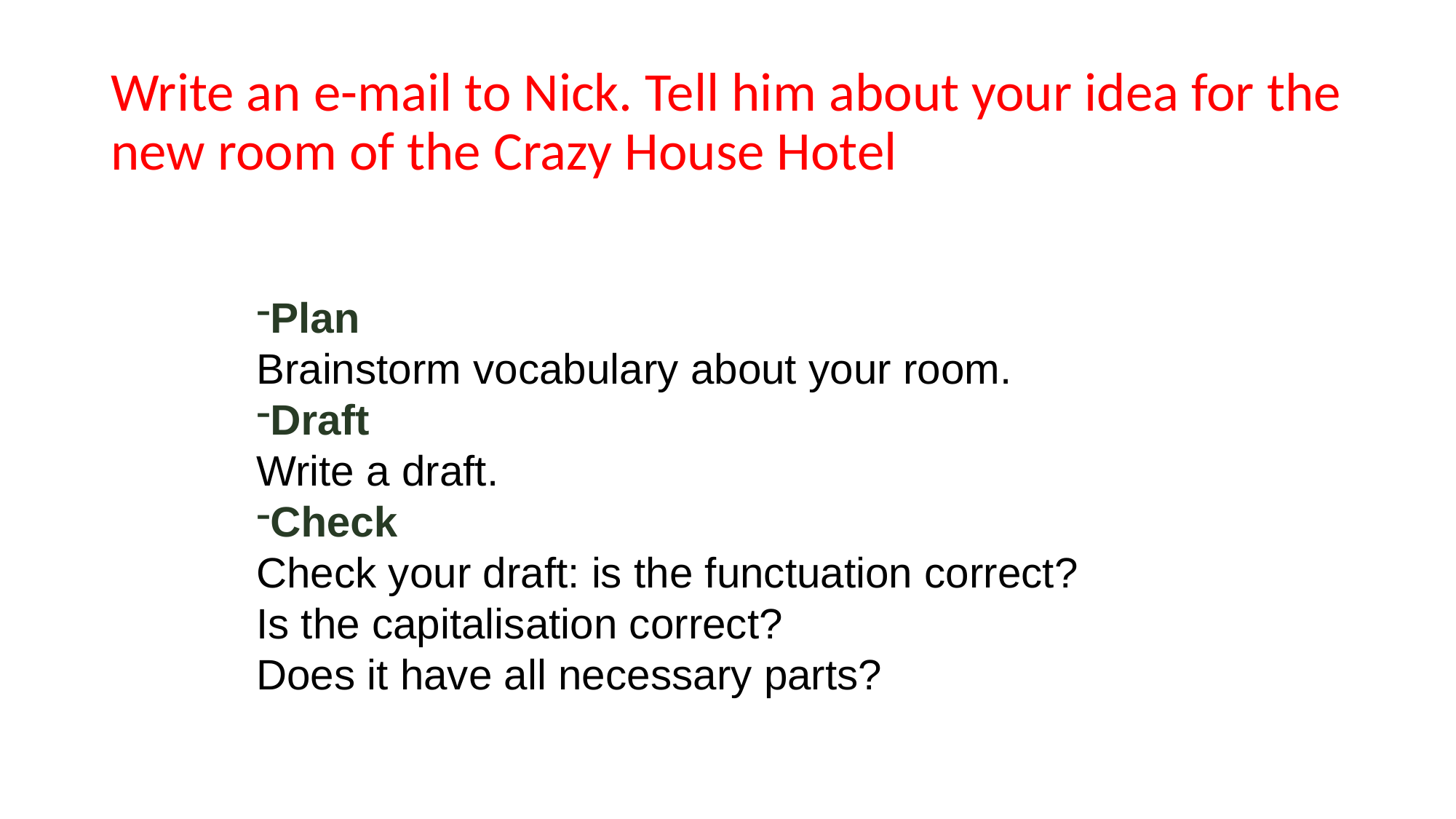

# Write an e-mail to Nick. Tell him about your idea for the new room of the Crazy House Hotel
Plan
Brainstorm vocabulary about your room.
Draft
Write a draft.
Check
Check your draft: is the functuation correct?
Is the capitalisation correct?
Does it have all necessary parts?